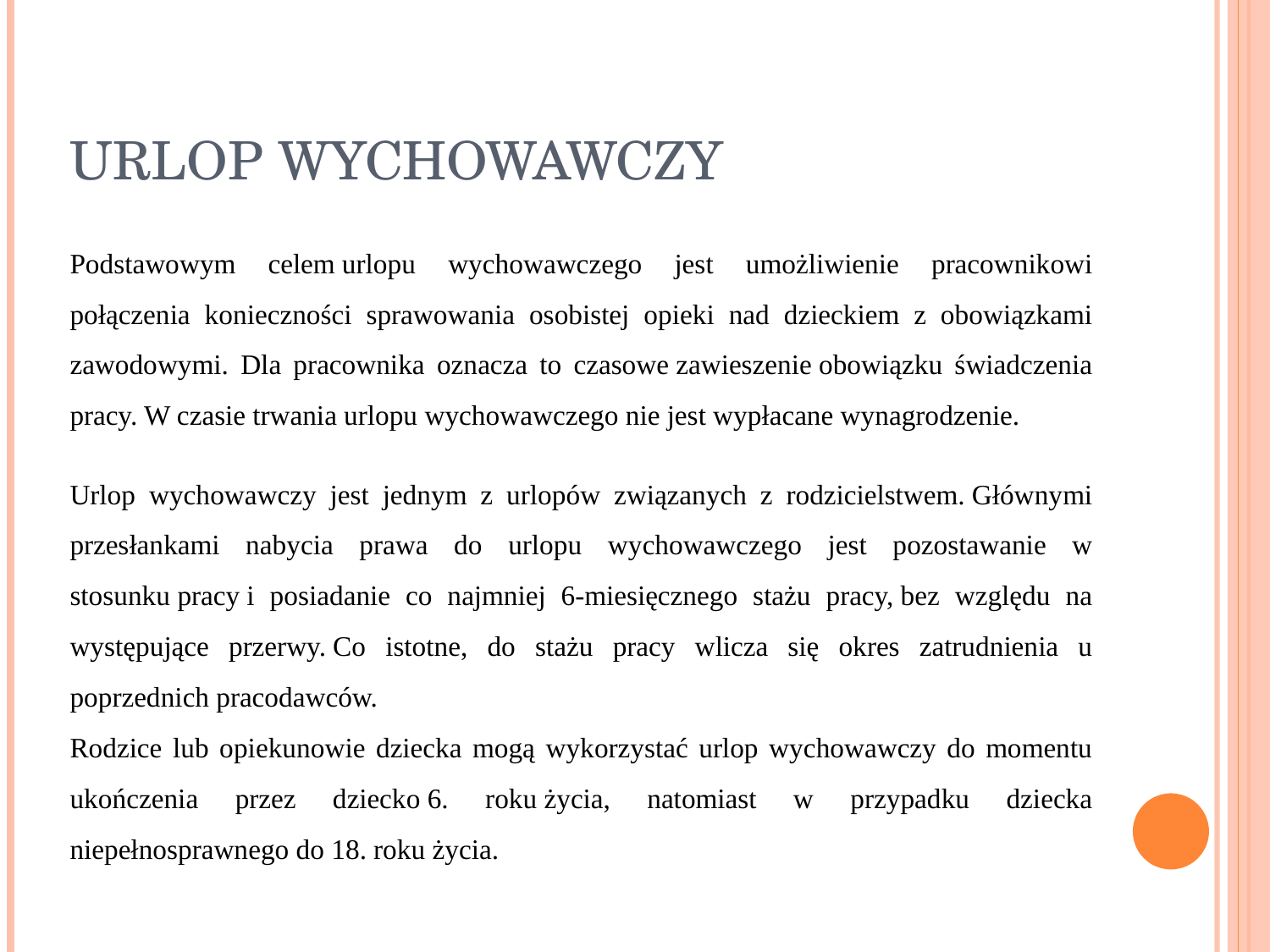

# URLOP WYCHOWAWCZY
Podstawowym celem urlopu wychowawczego jest umożliwienie pracownikowi połączenia konieczności sprawowania osobistej opieki nad dzieckiem z obowiązkami zawodowymi. Dla pracownika oznacza to czasowe zawieszenie obowiązku świadczenia pracy. W czasie trwania urlopu wychowawczego nie jest wypłacane wynagrodzenie.
Urlop wychowawczy jest jednym z urlopów związanych z rodzicielstwem. Głównymi przesłankami nabycia prawa do urlopu wychowawczego jest pozostawanie w stosunku pracy i posiadanie co najmniej 6-miesięcznego stażu pracy, bez względu na występujące przerwy. Co istotne, do stażu pracy wlicza się okres zatrudnienia u poprzednich pracodawców.
Rodzice lub opiekunowie dziecka mogą wykorzystać urlop wychowawczy do momentu ukończenia przez dziecko 6. roku życia, natomiast w przypadku dziecka niepełnosprawnego do 18. roku życia.